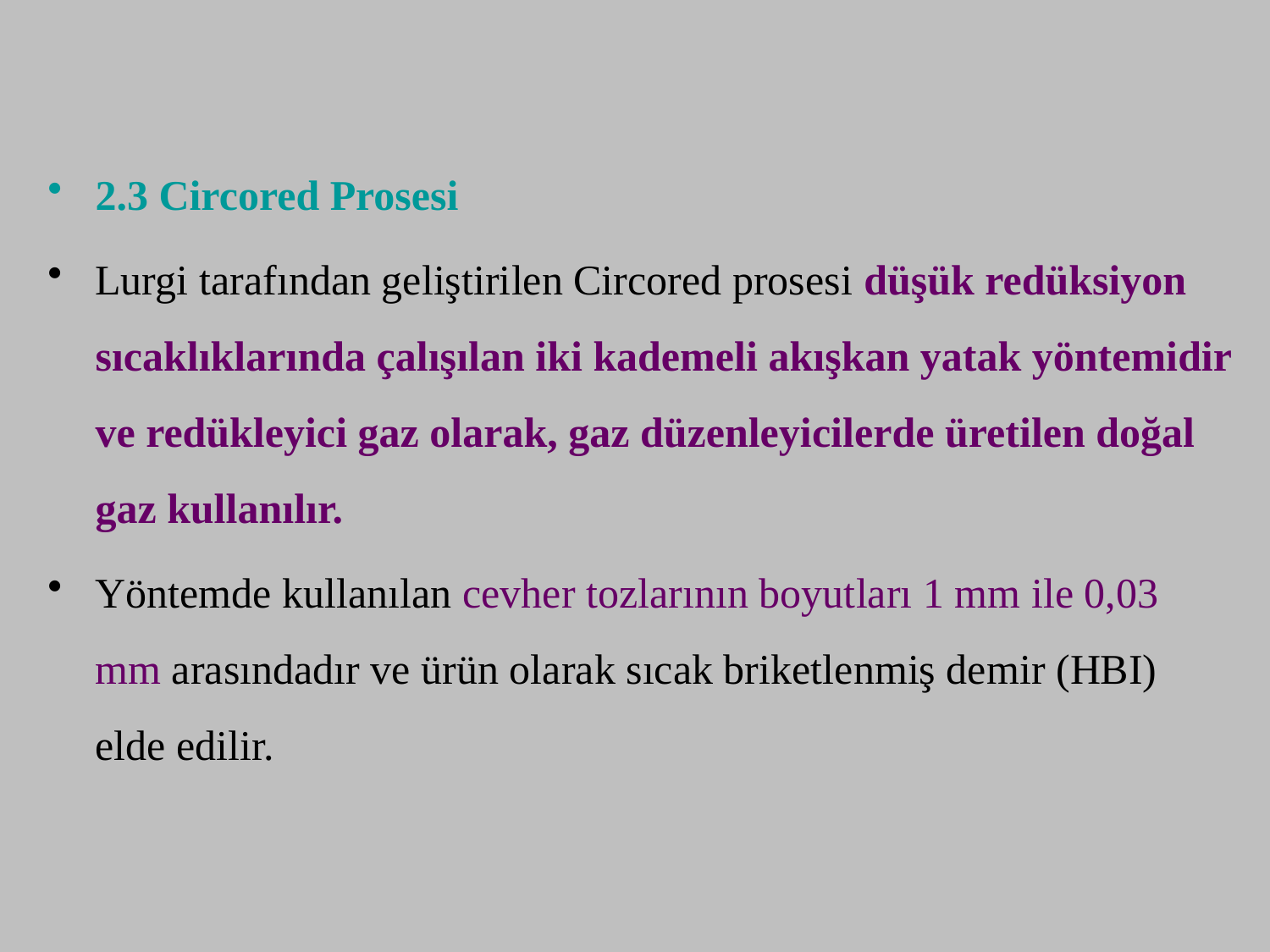

2.3 Circored Prosesi
Lurgi tarafından geliştirilen Circored prosesi düşük redüksiyon sıcaklıklarında çalışılan iki kademeli akışkan yatak yöntemidir ve redükleyici gaz olarak, gaz düzenleyicilerde üretilen doğal gaz kullanılır.
Yöntemde kullanılan cevher tozlarının boyutları 1 mm ile 0,03 mm arasındadır ve ürün olarak sıcak briketlenmiş demir (HBI) elde edilir.